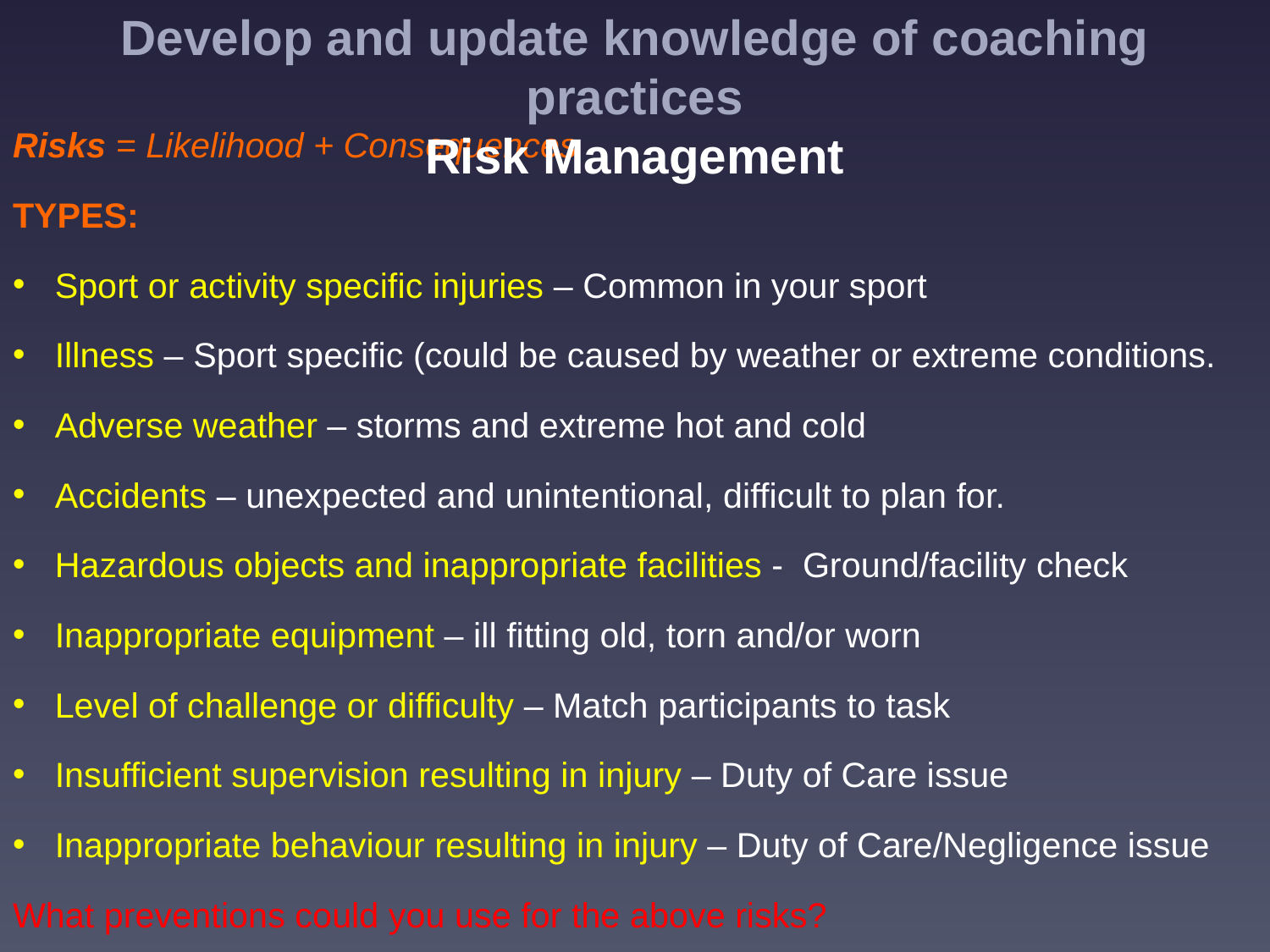

# Develop and update knowledge of coaching practices Risk Management
Risks = Likelihood + Consequences
TYPES:
Sport or activity specific injuries – Common in your sport
Illness – Sport specific (could be caused by weather or extreme conditions.
Adverse weather – storms and extreme hot and cold
Accidents – unexpected and unintentional, difficult to plan for.
Hazardous objects and inappropriate facilities -  Ground/facility check
Inappropriate equipment – ill fitting old, torn and/or worn
Level of challenge or difficulty – Match participants to task
Insufficient supervision resulting in injury – Duty of Care issue
Inappropriate behaviour resulting in injury – Duty of Care/Negligence issue
What preventions could you use for the above risks?